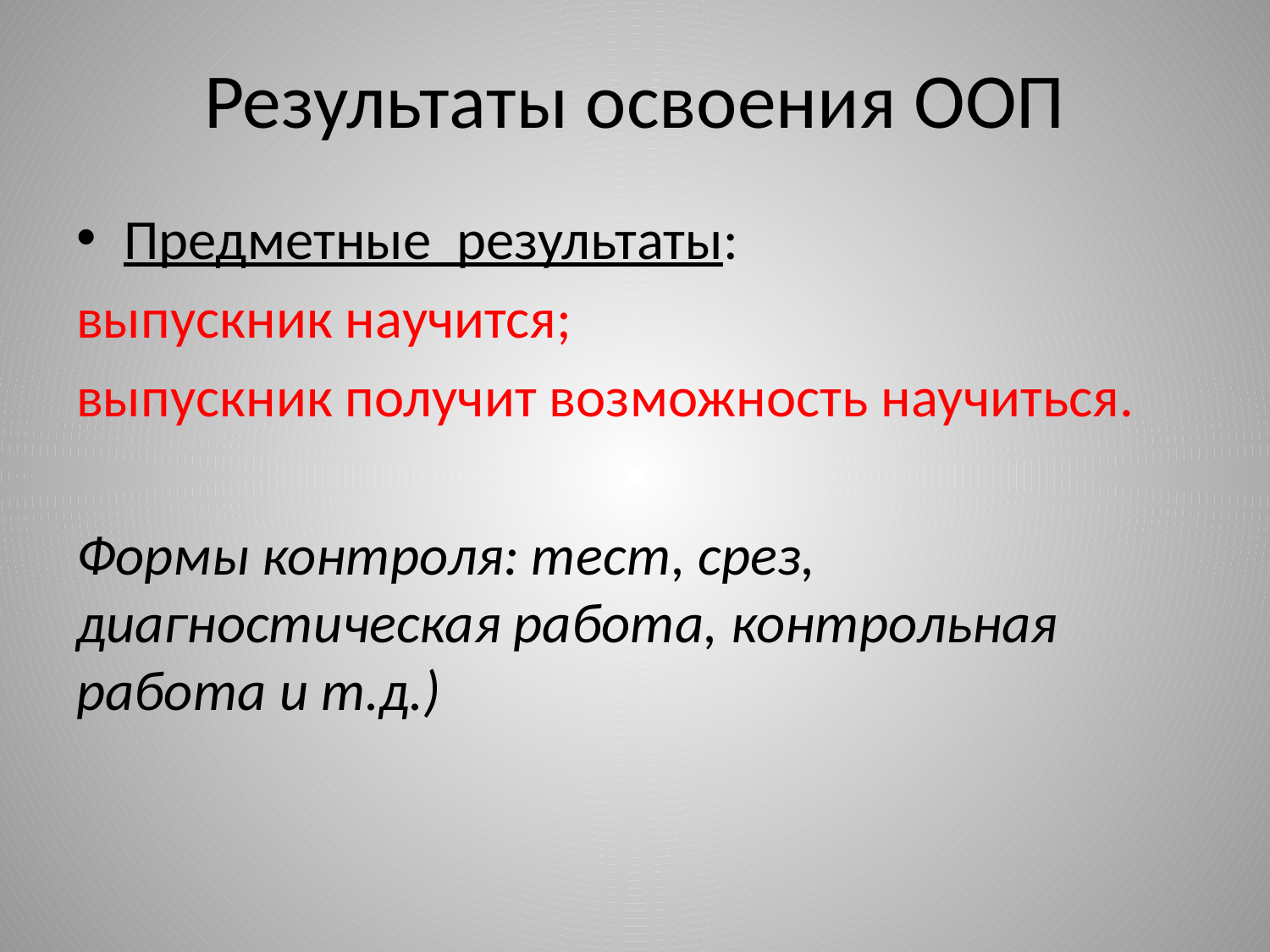

# Результаты освоения ООП
Предметные  результаты:
выпускник научится;
выпускник получит возможность научиться.

Формы контроля: тест, срез, диагностическая работа, контрольная работа и т.д.)